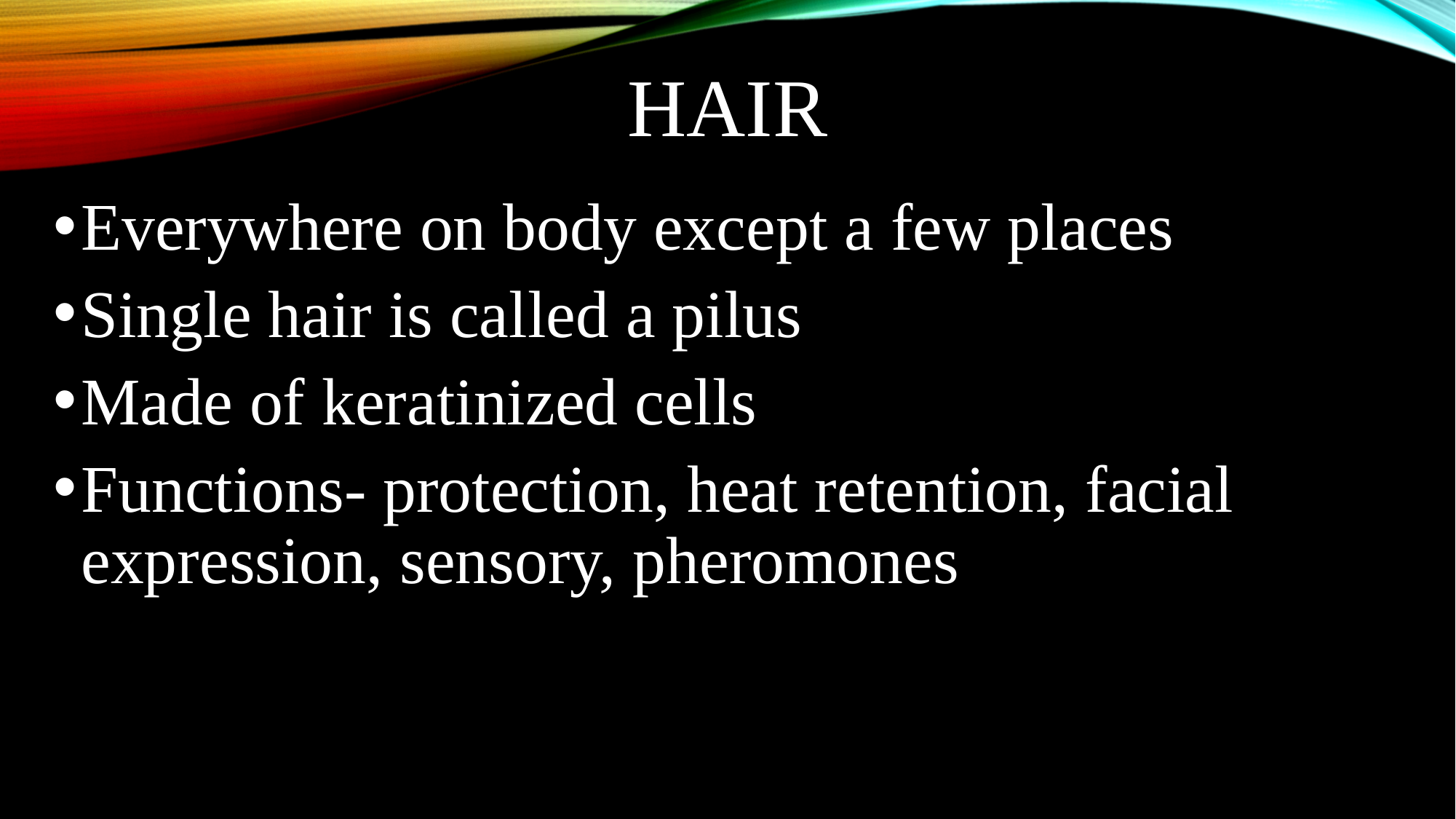

# hair
Everywhere on body except a few places
Single hair is called a pilus
Made of keratinized cells
Functions- protection, heat retention, facial expression, sensory, pheromones